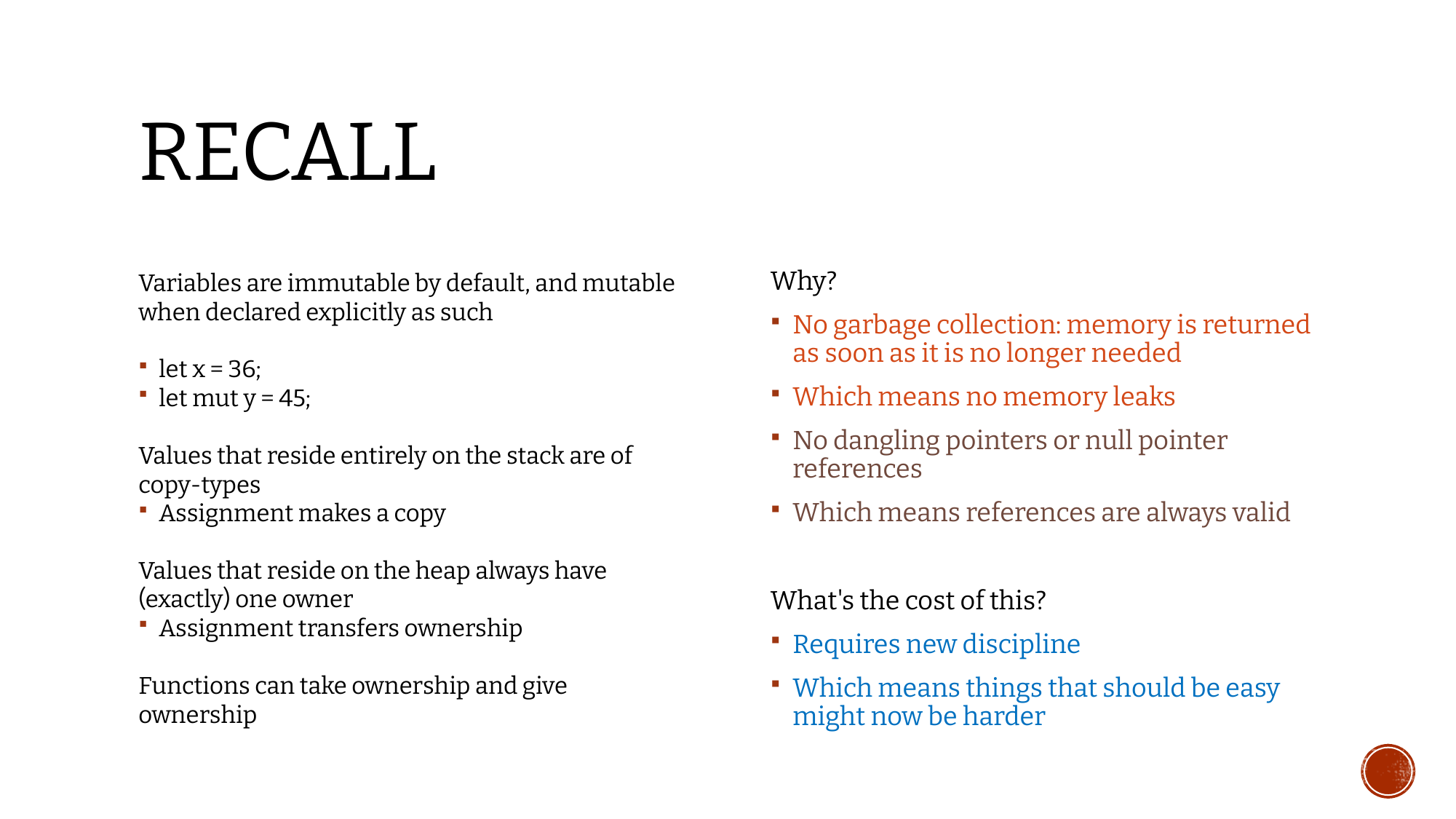

# Recall
Variables are immutable by default, and mutable when declared explicitly as such

let x = 36;
let mut y = 45;

Values that reside entirely on the stack are of copy-types
Assignment makes a copy

Values that reside on the heap always have (exactly) one owner
Assignment transfers ownership

Functions can take ownership and give ownership
Why?
No garbage collection: memory is returned as soon as it is no longer needed
Which means no memory leaks
No dangling pointers or null pointer references
Which means references are always valid

What's the cost of this?
Requires new discipline
Which means things that should be easy might now be harder